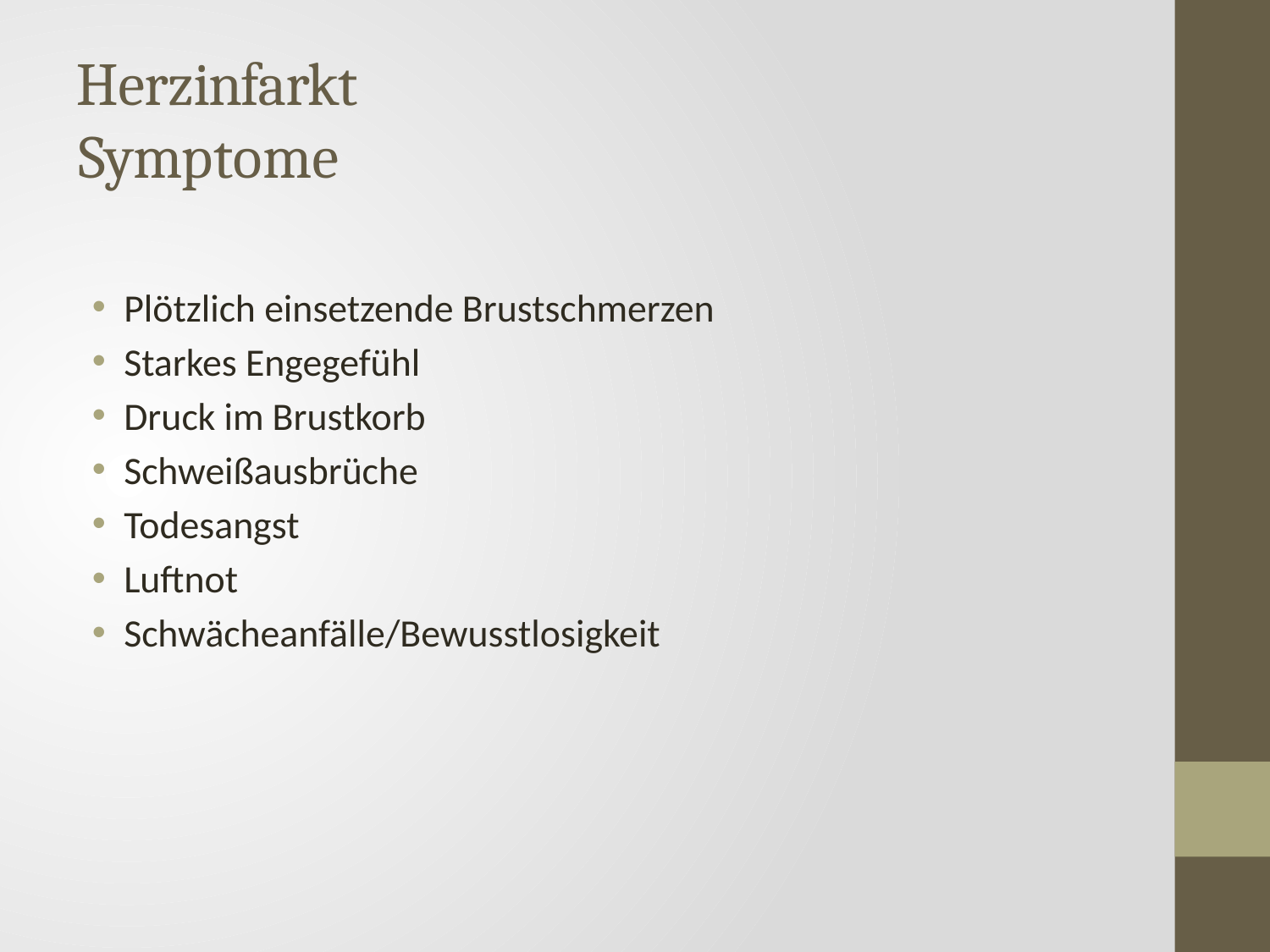

# Herzinfarkt Symptome

Plötzlich einsetzende Brustschmerzen
Starkes Engegefühl
Druck im Brustkorb
Schweißausbrüche
Todesangst
Luftnot
Schwächeanfälle/Bewusstlosigkeit